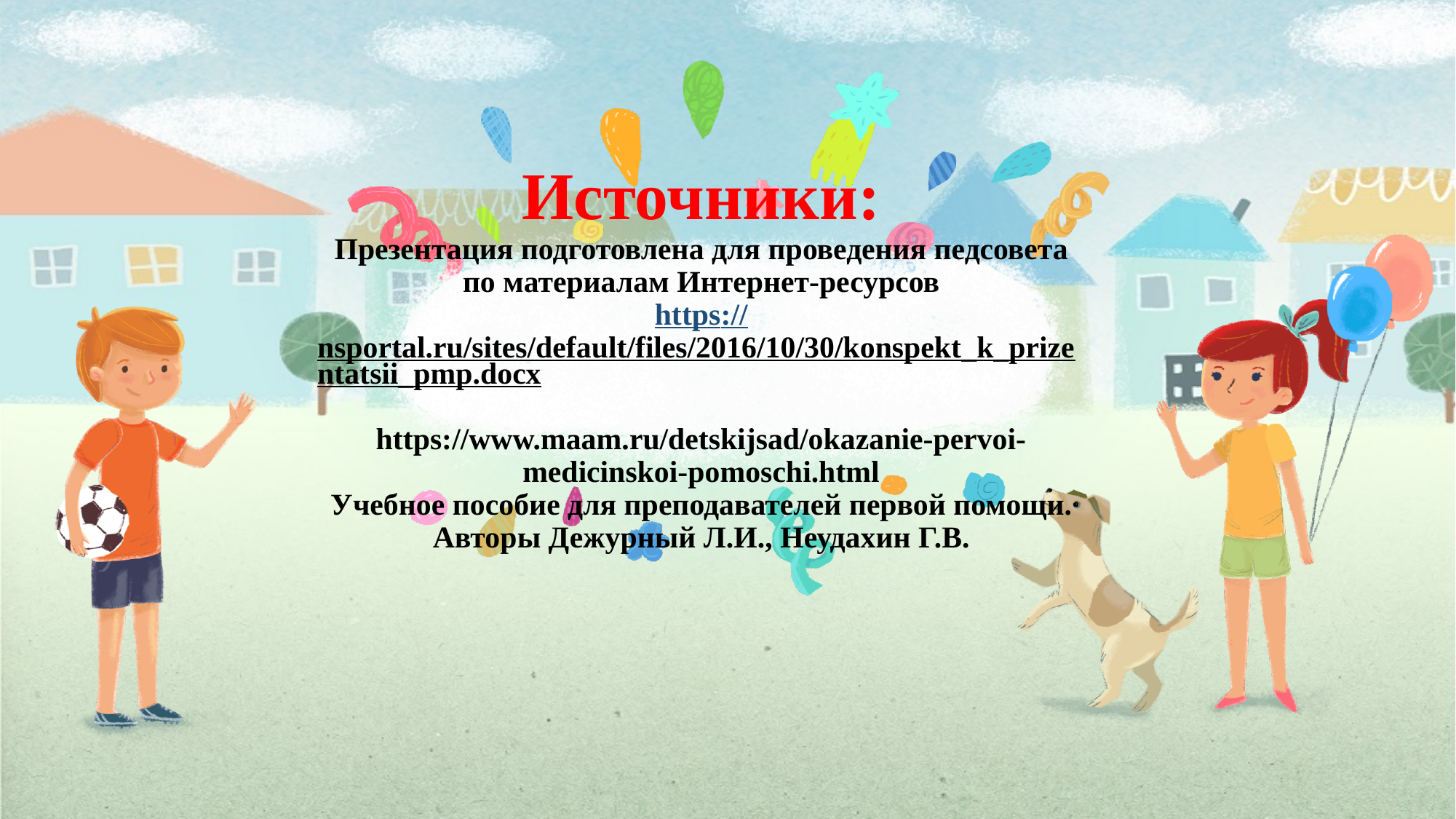

# Источники: Презентация подготовлена для проведения педсовета по материалам Интернет-ресурсов https://nsportal.ru/sites/default/files/2016/10/30/konspekt_k_prizentatsii_pmp.docx https://www.maam.ru/detskijsad/okazanie-pervoi-medicinskoi-pomoschi.html Учебное пособие для преподавателей первой помощи. Авторы Дежурный Л.И., Неудахин Г.В.